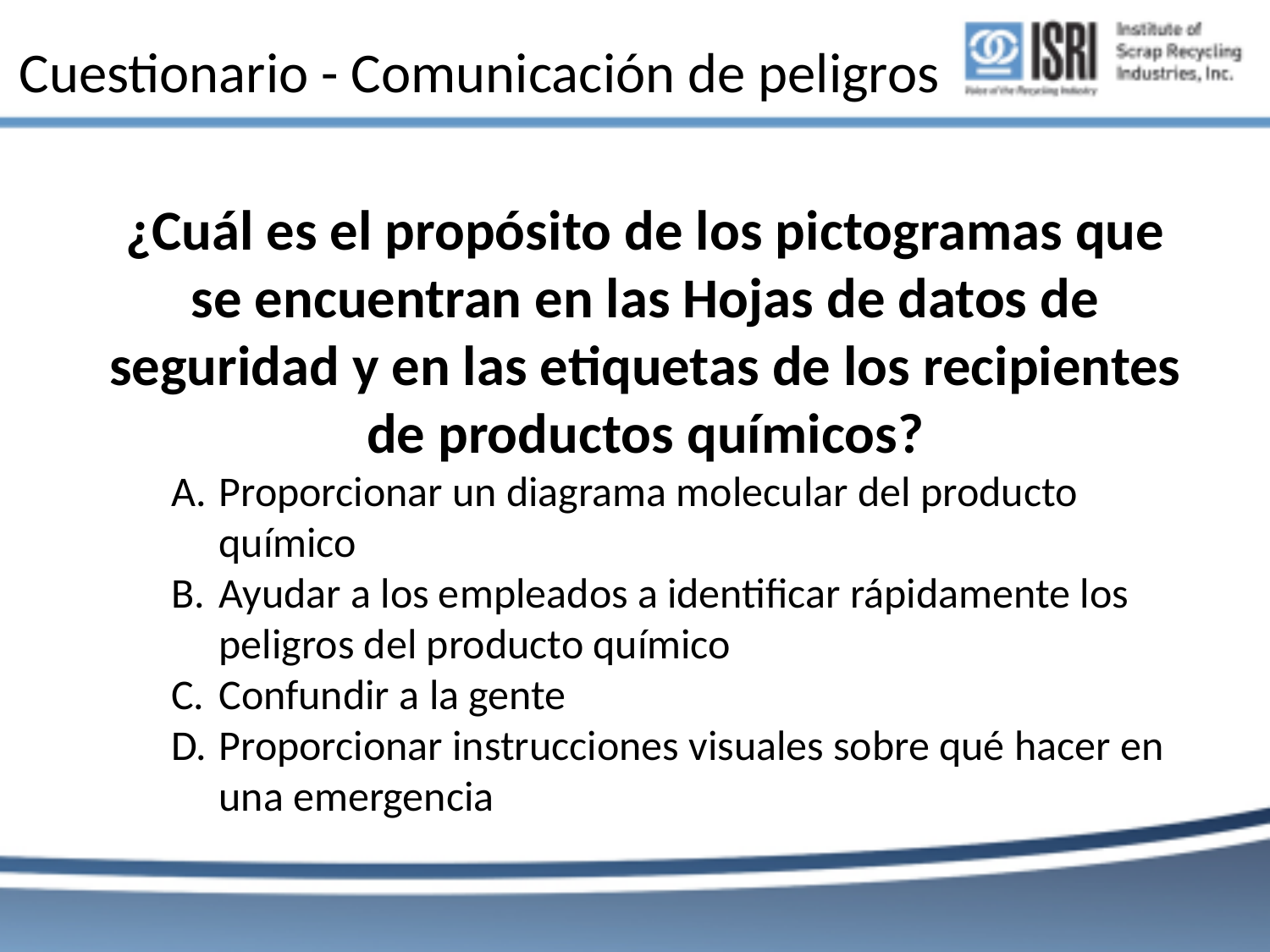

# Cuestionario - Comunicación de peligros
¿Cuál es el propósito de los pictogramas que se encuentran en las Hojas de datos de seguridad y en las etiquetas de los recipientes de productos químicos?
Proporcionar un diagrama molecular del producto químico
Ayudar a los empleados a identificar rápidamente los peligros del producto químico
Confundir a la gente
Proporcionar instrucciones visuales sobre qué hacer en una emergencia